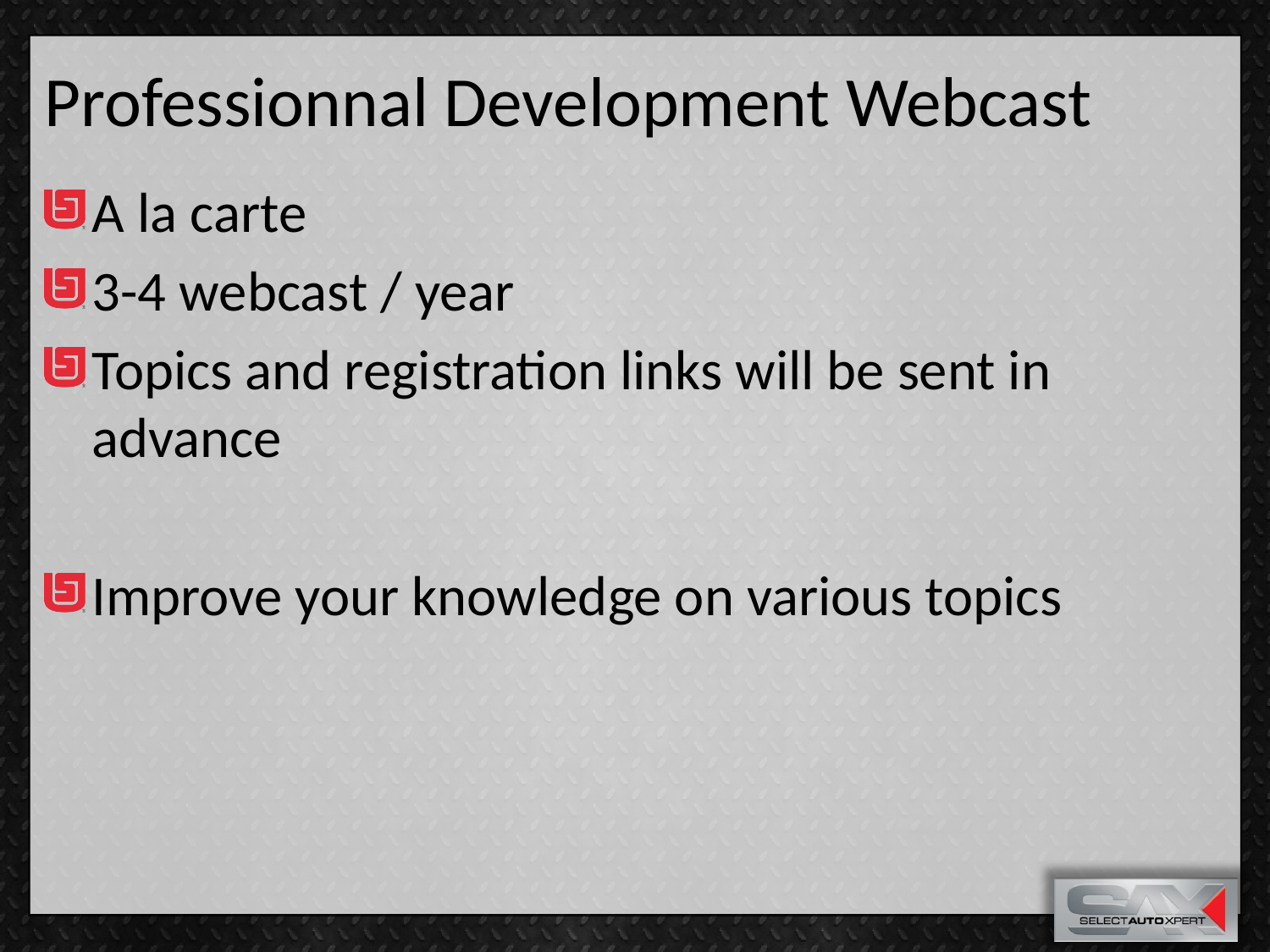

# Professionnal Development Webcast
A la carte
3-4 webcast / year
Topics and registration links will be sent in advance

Improve your knowledge on various topics